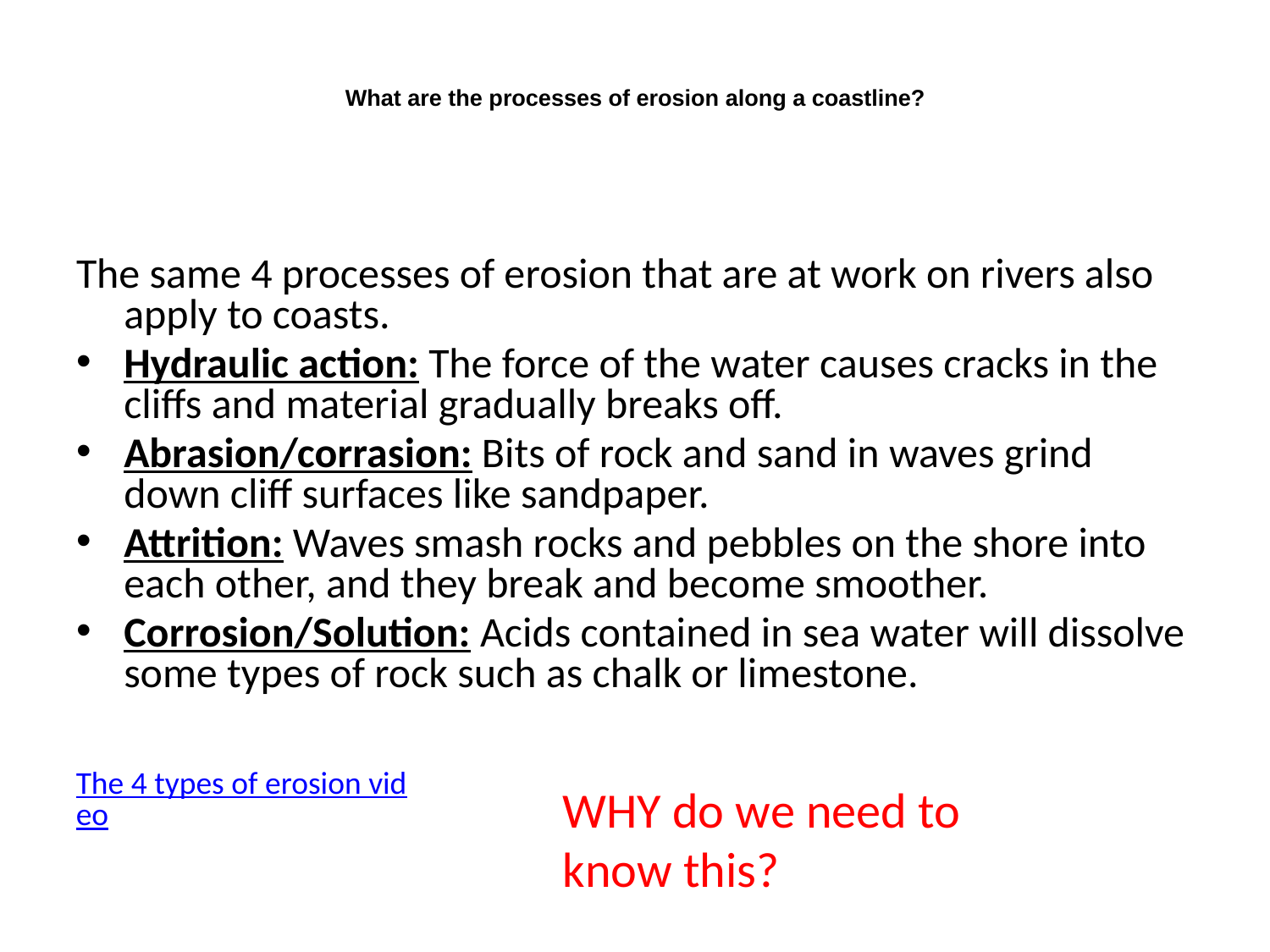

# What are the processes of erosion along a coastline?

The same 4 processes of erosion that are at work on rivers also apply to coasts.
Hydraulic action: The force of the water causes cracks in the cliffs and material gradually breaks off.
Abrasion/corrasion: Bits of rock and sand in waves grind down cliff surfaces like sandpaper.
Attrition: Waves smash rocks and pebbles on the shore into each other, and they break and become smoother.
Corrosion/Solution: Acids contained in sea water will dissolve some types of rock such as chalk or limestone.

The 4 types of erosion video
WHY do we need to know this?